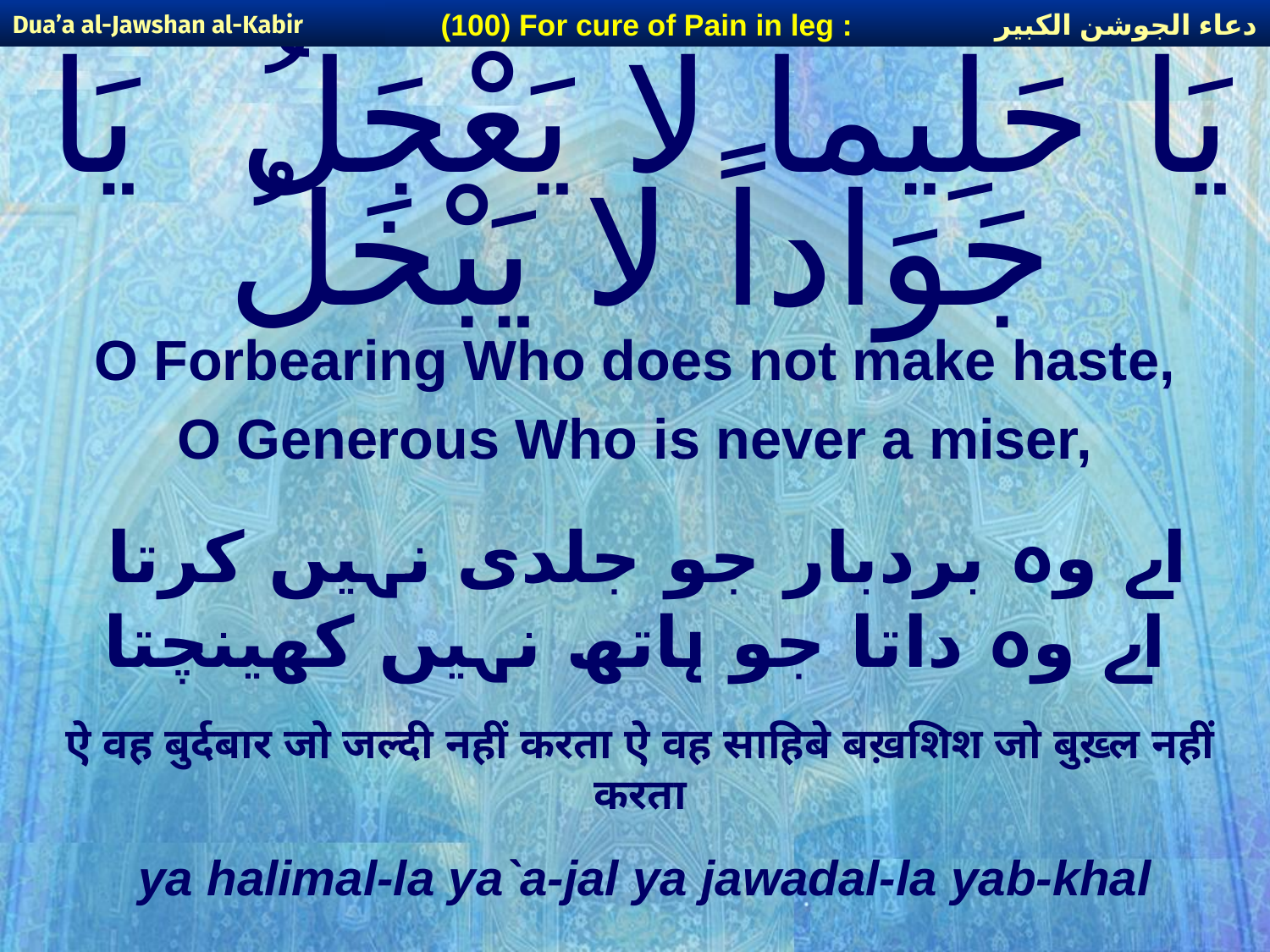

دعاء الجوشن الكبير
(100) For cure of Pain in leg :
Dua’a al-Jawshan al-Kabir
# يَا حَلِيماً لا يَعْجَلُ  يَا جَوَاداً لا يَبْخَلُ
O Forbearing Who does not make haste,
O Generous Who is never a miser,
اے وہ بردبار جو جلدی نہیں کرتا  اے وہ داتا جو ہاتھ نہیں کھینچتا
ऐ वह बुर्दबार जो जल्दी नहीं करता ऐ वह साहिबे बख़शिश जो बुख़्ल नहीं करता
ya halimal-la ya`a-jal ya jawadal-la yab-khal